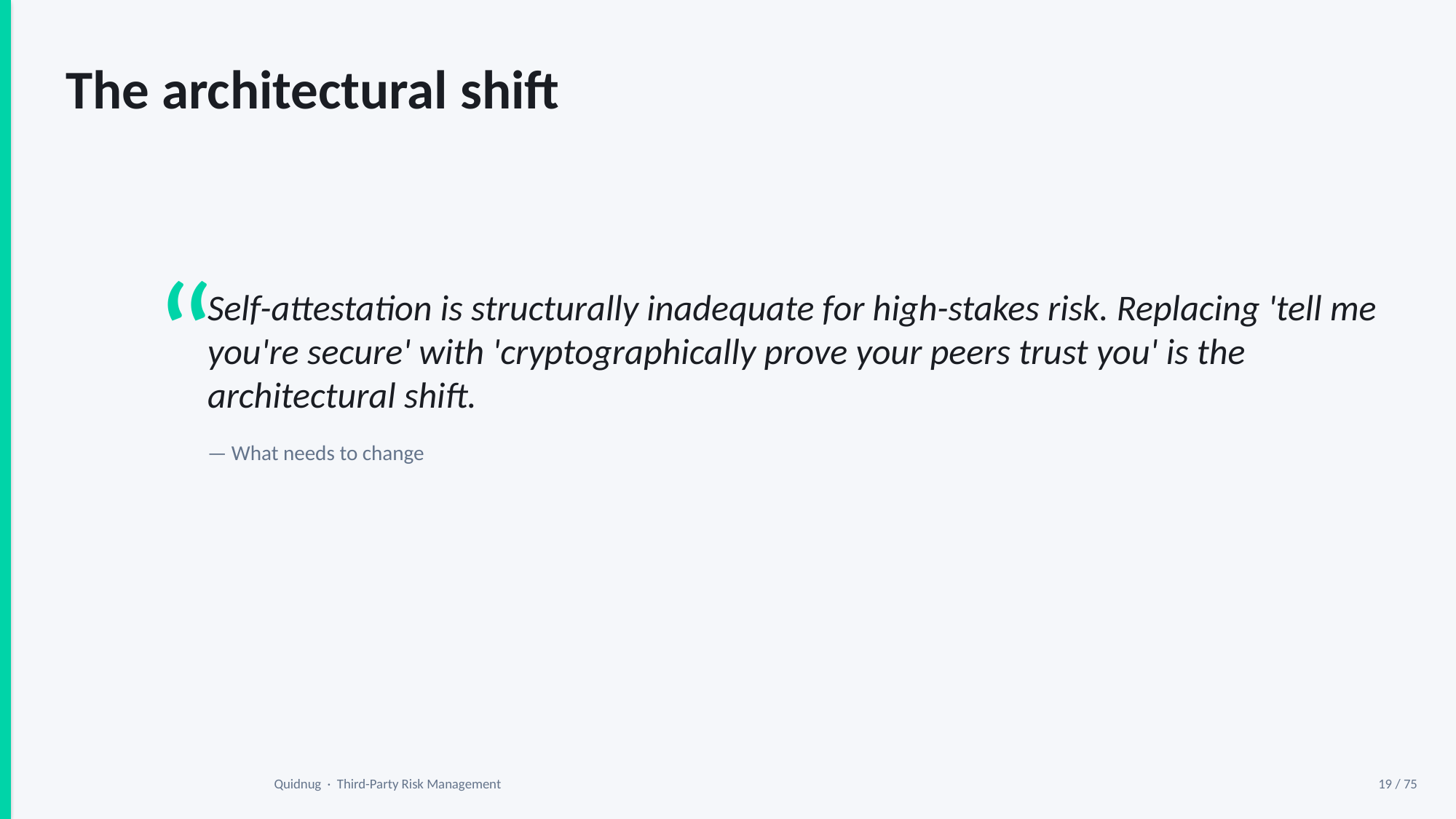

The architectural shift
“
Self-attestation is structurally inadequate for high-stakes risk. Replacing 'tell me you're secure' with 'cryptographically prove your peers trust you' is the architectural shift.
— What needs to change
Quidnug  ·  Third-Party Risk Management
19 / 75